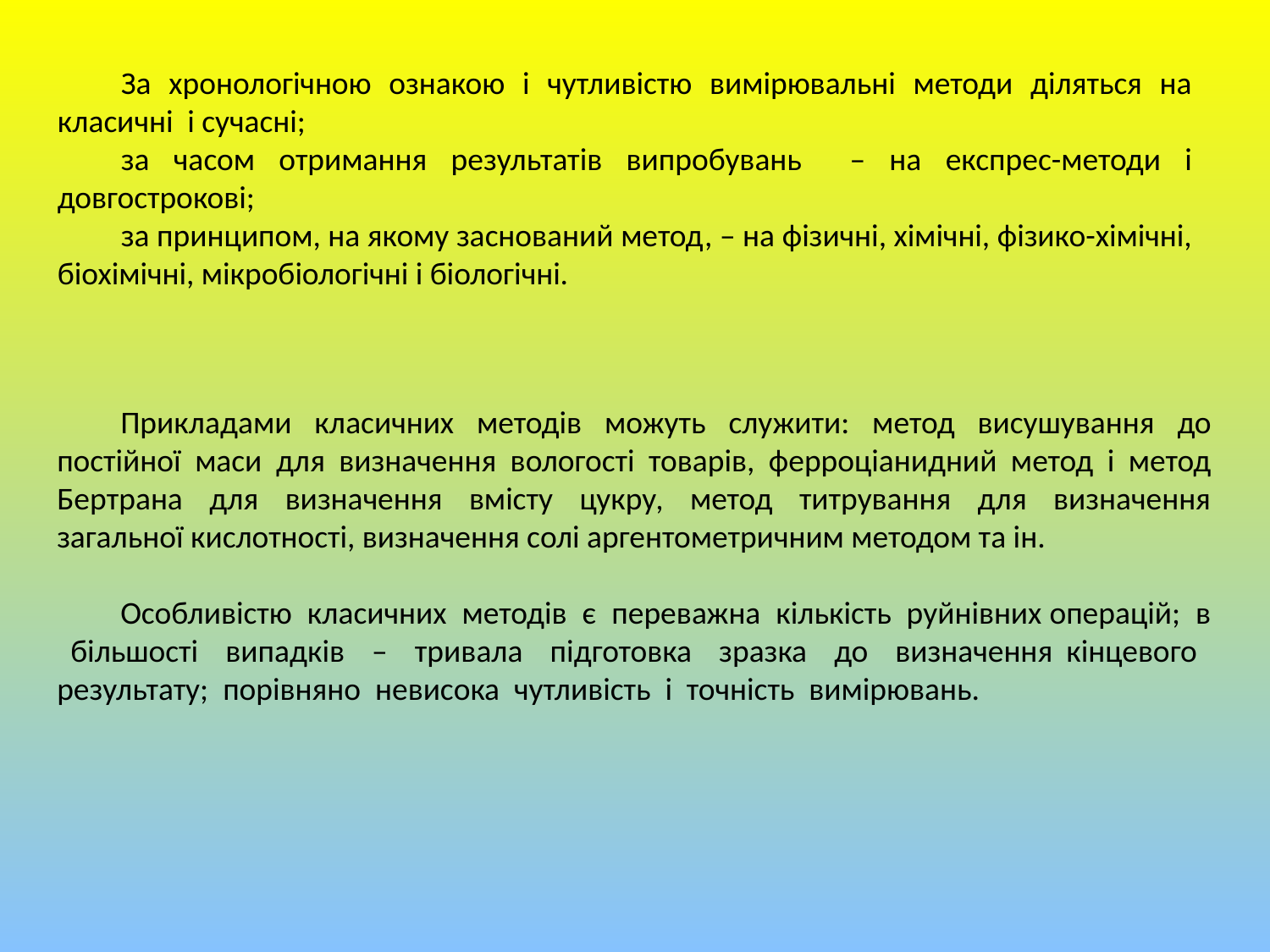

За хронологічною ознакою і чутливістю вимірювальні методи діляться на класичні  і сучасні;
за часом отримання результатів випробувань  – на експрес-методи і довгострокові;
за принципом, на якому заснований метод, – на фізичні, хімічні, фізико-хімічні, біохімічні, мікробіологічні і біологічні.
Прикладами класичних методів можуть служити: метод висушування до постійної маси для визначення вологості товарів, ферроціанидний метод і метод Бертрана  для  визначення  вмісту  цукру,  метод  титрування  для  визначення загальної кислотності, визначення солі аргентометричним методом та ін.

Особливістю  класичних  методів  є  переважна  кількість  руйнівних операцій;  в  більшості  випадків  –  тривала  підготовка  зразка  до  визначення кінцевого  результату;  порівняно  невисока  чутливість  і  точність  вимірювань.